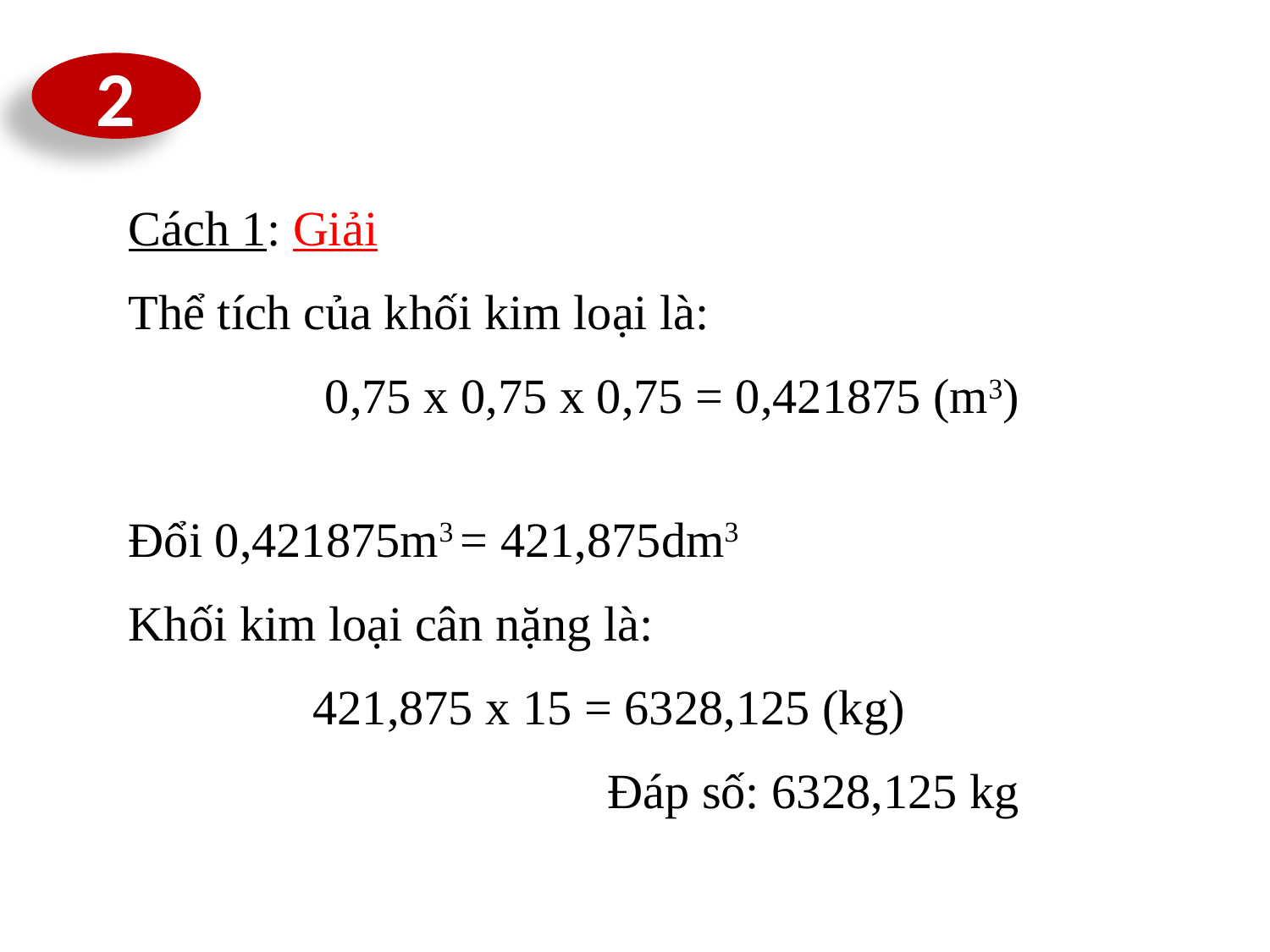

2
Cách 1: Giải
Thể tích của khối kim loại là:
                0,75 x 0,75 x 0,75 = 0,421875 (m3)
Đổi 0,421875m3 = 421,875dm3
Khối kim loại cân nặng là:
               421,875 x 15 = 6328,125 (kg)
                                       Đáp số: 6328,125 kg